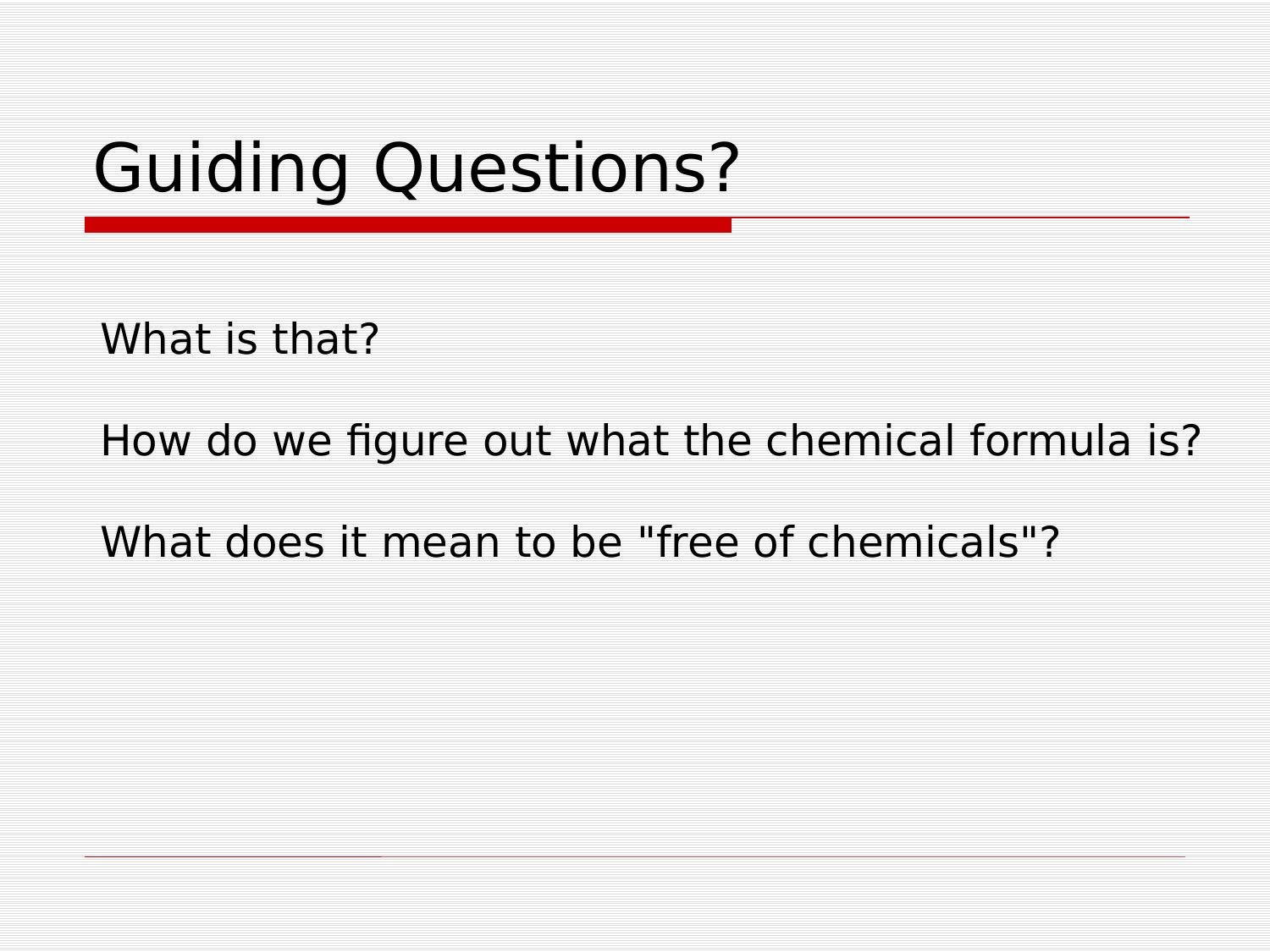

# Guiding Questions?
What is that?

How do we figure out what the chemical formula is?

What does it mean to be "free of chemicals"?